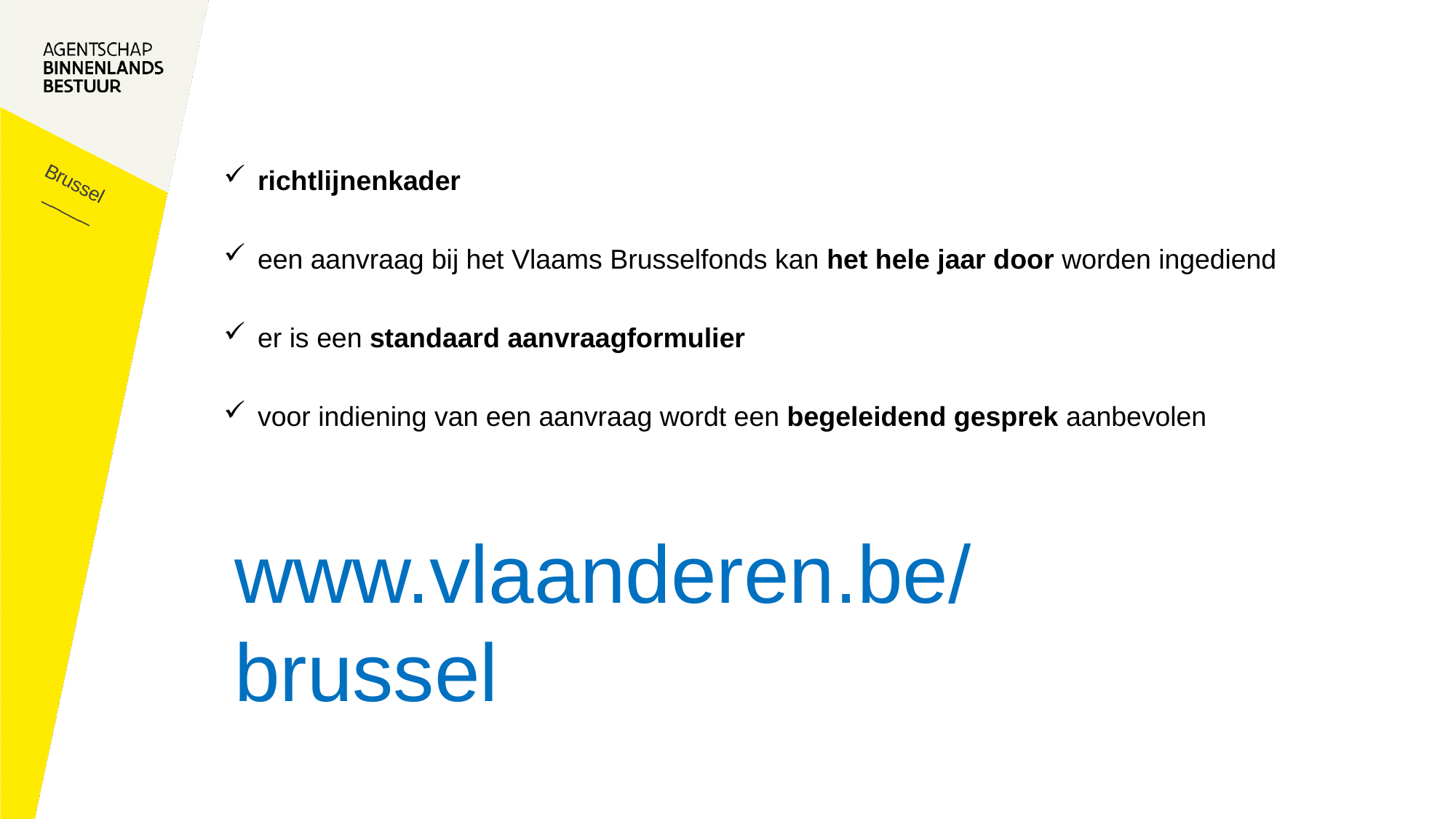

richtlijnenkader

een aanvraag bij het Vlaams Brusselfonds kan het hele jaar door worden ingediend

er is een standaard aanvraagformulier

voor indiening van een aanvraag wordt een begeleidend gesprek aanbevolen

www.vlaanderen.be/brussel